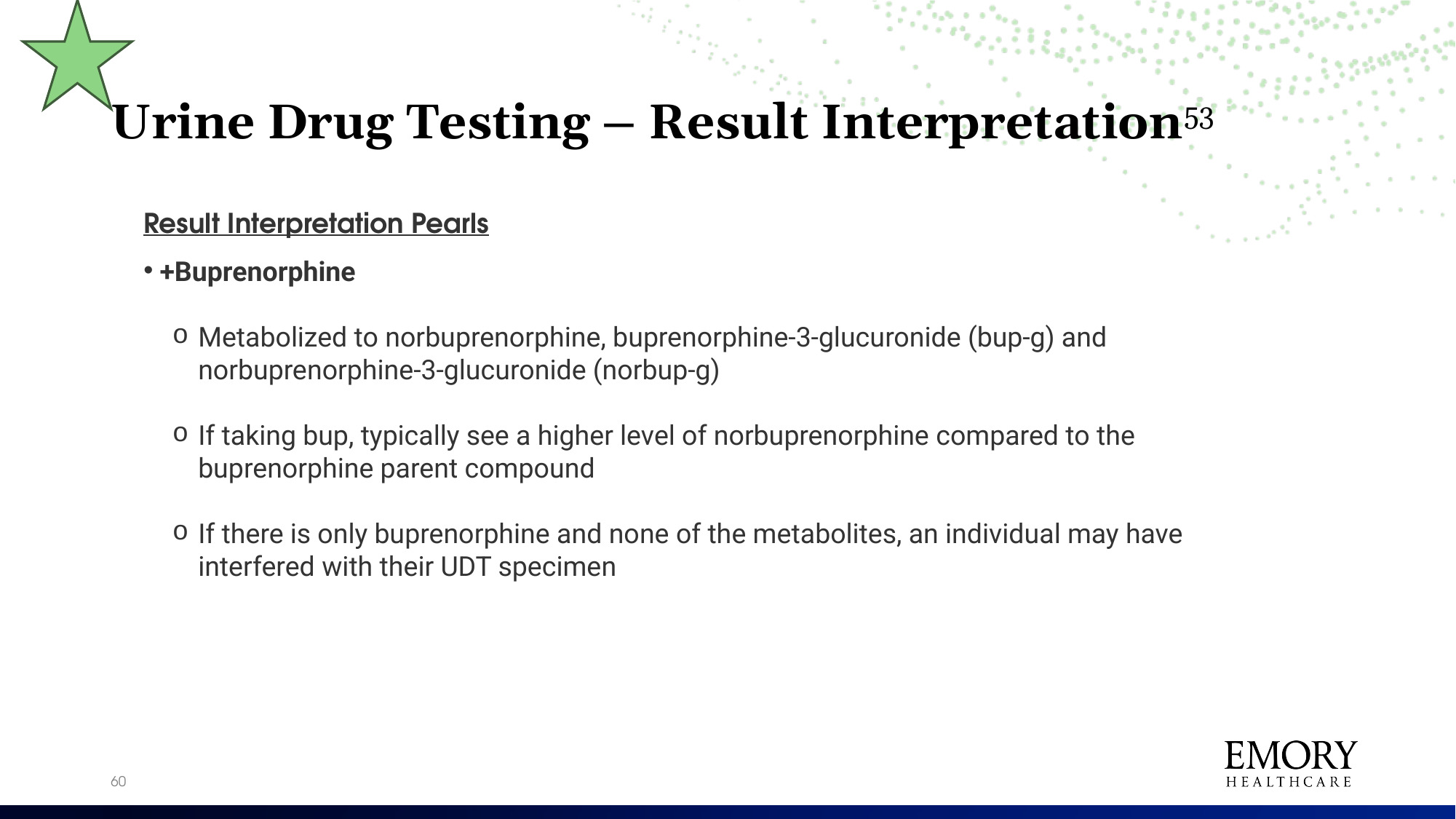

# Urine Drug Testing – Result Interpretation53
Result Interpretation Pearls
 +Buprenorphine

Metabolized to norbuprenorphine, buprenorphine-3-glucuronide (bup-g) and norbuprenorphine-3-glucuronide (norbup-g)

If taking bup, typically see a higher level of norbuprenorphine compared to the buprenorphine parent compound

If there is only buprenorphine and none of the metabolites, an individual may have interfered with their UDT specimen